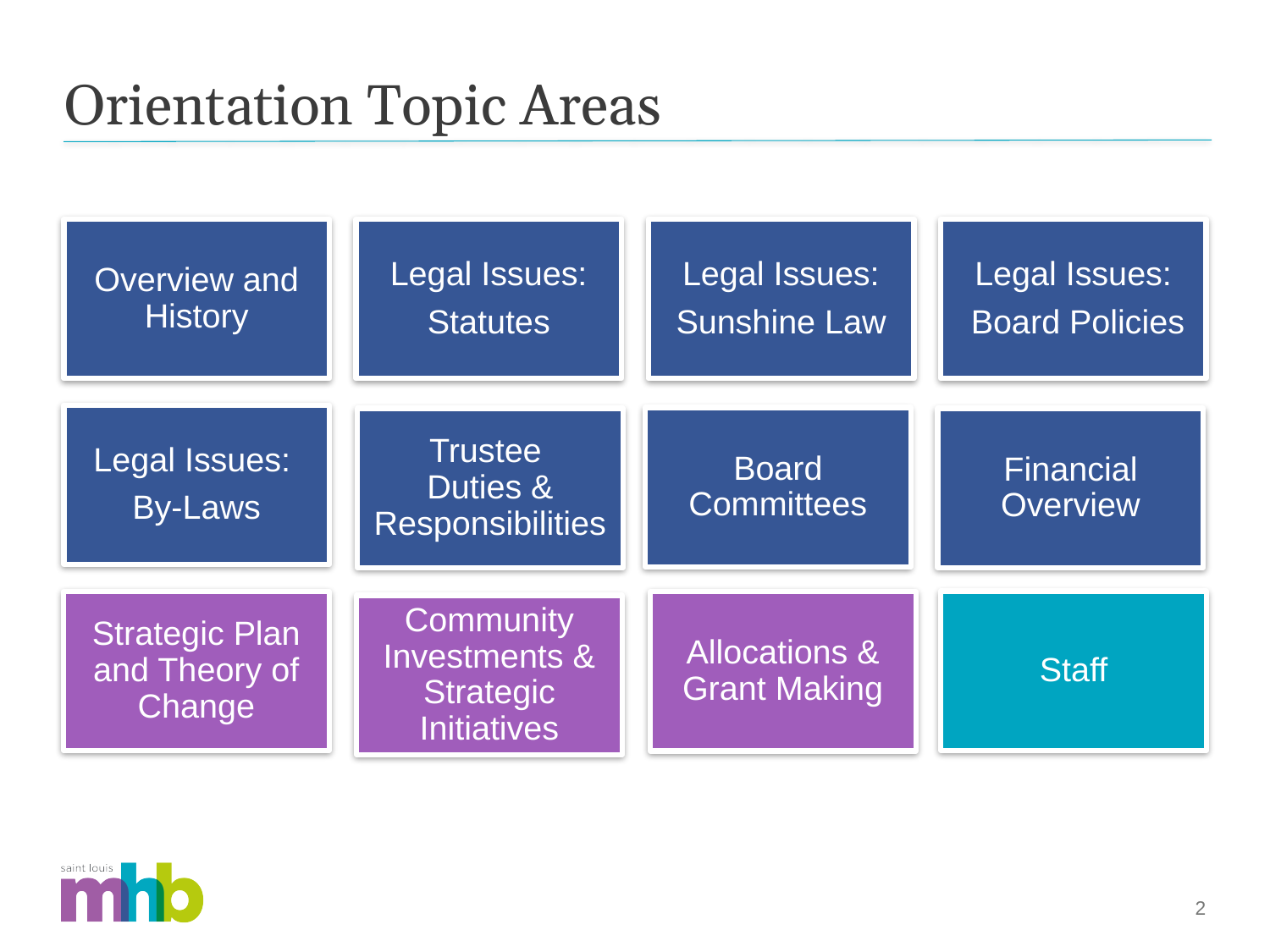

# Orientation Topic Areas
Overview and History
Legal Issues:
Statutes
Legal Issues:
Sunshine Law
Legal Issues:
 Board Policies
Legal Issues:
By-Laws
Strategic Plan and Theory of Change
Trustee
Duties & Responsibilities
Board Committees
Financial Overview
Staff
Community Investments & Strategic Initiatives
Allocations & Grant Making
2